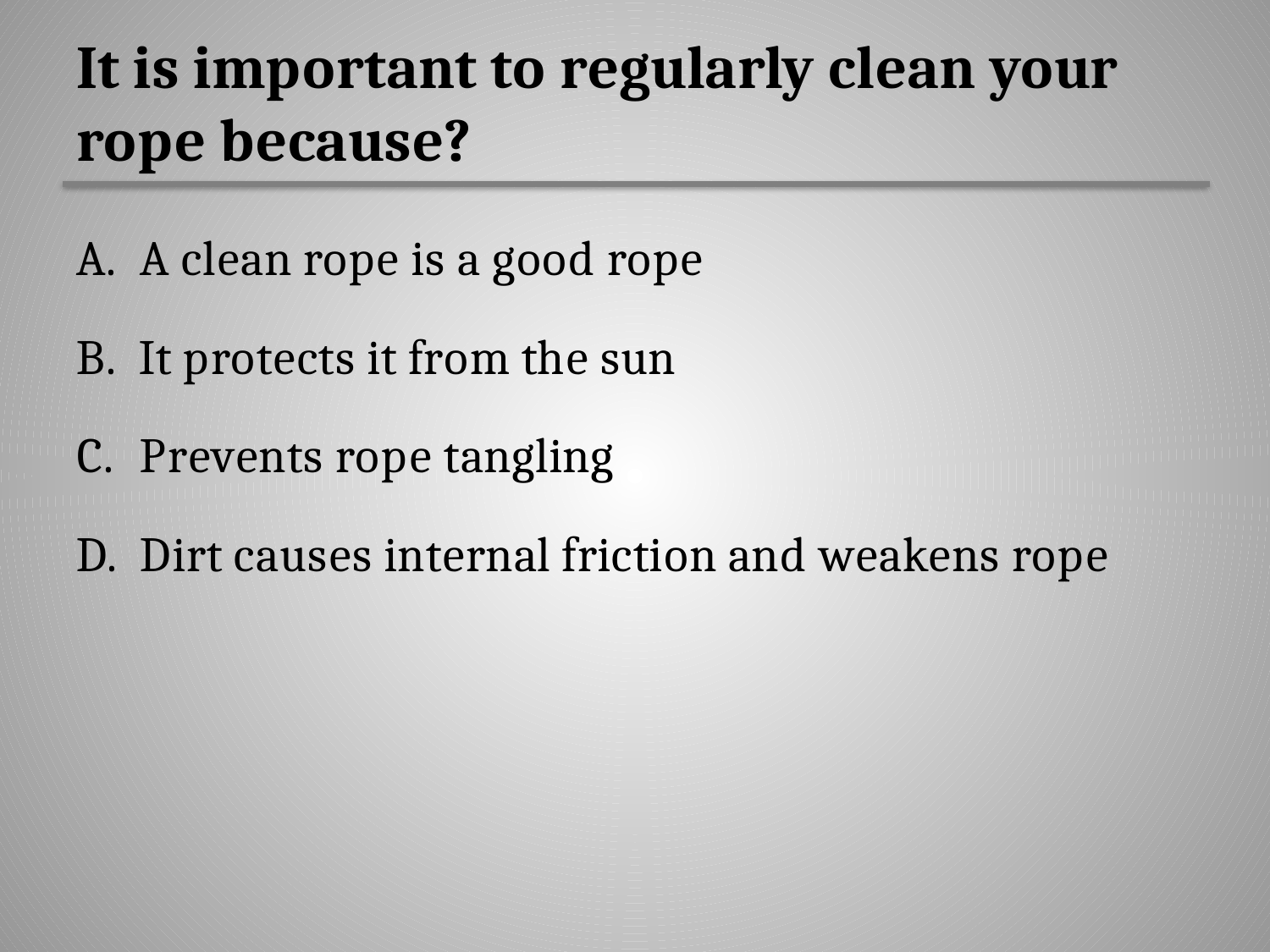

# It is important to regularly clean your rope because?
A clean rope is a good rope
It protects it from the sun
Prevents rope tangling
Dirt causes internal friction and weakens rope